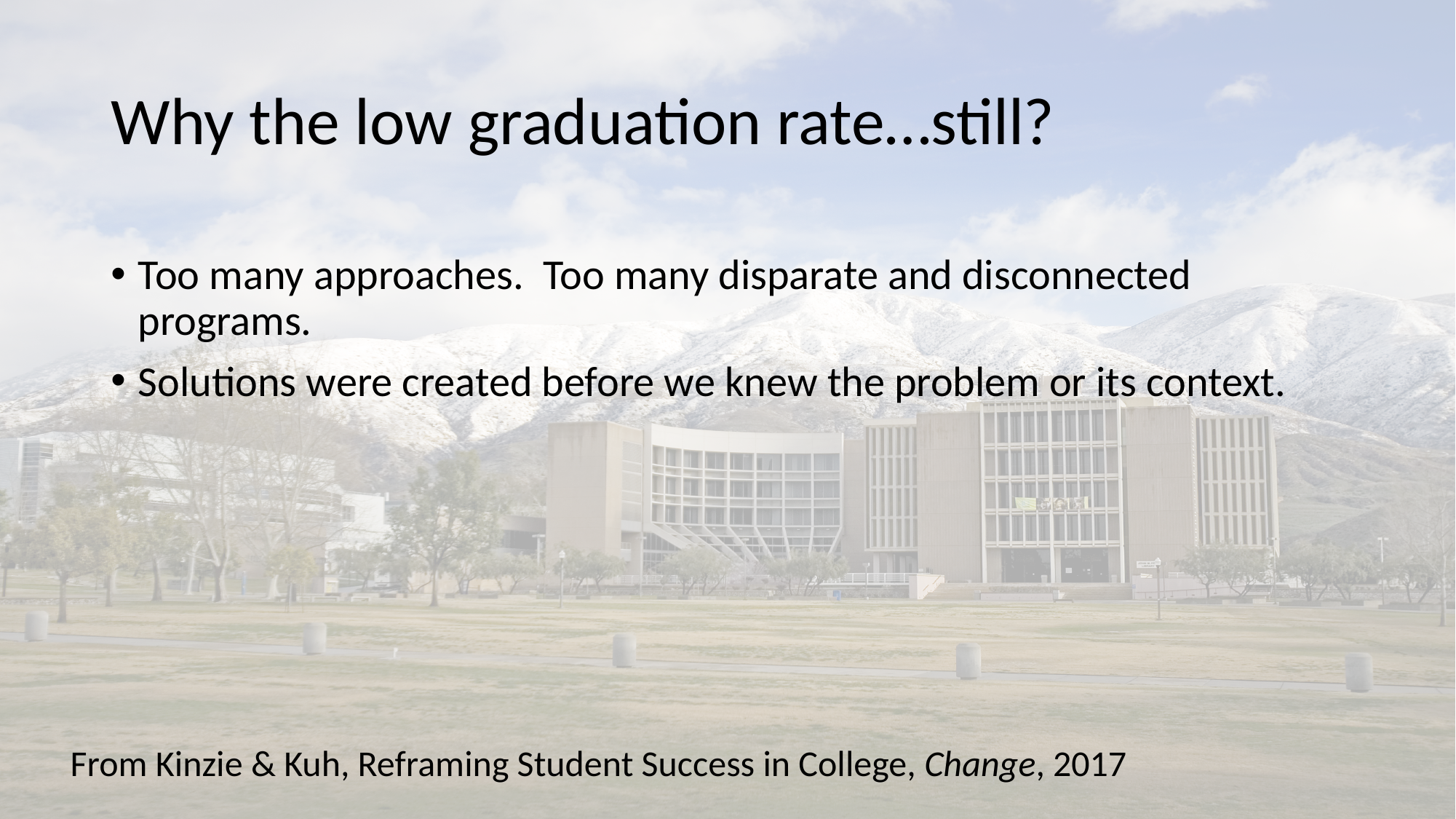

# Why the low graduation rate…still?
Too many approaches.  Too many disparate and disconnected programs.
Solutions were created before we knew the problem or its context.
From Kinzie & Kuh, Reframing Student Success in College, Change, 2017